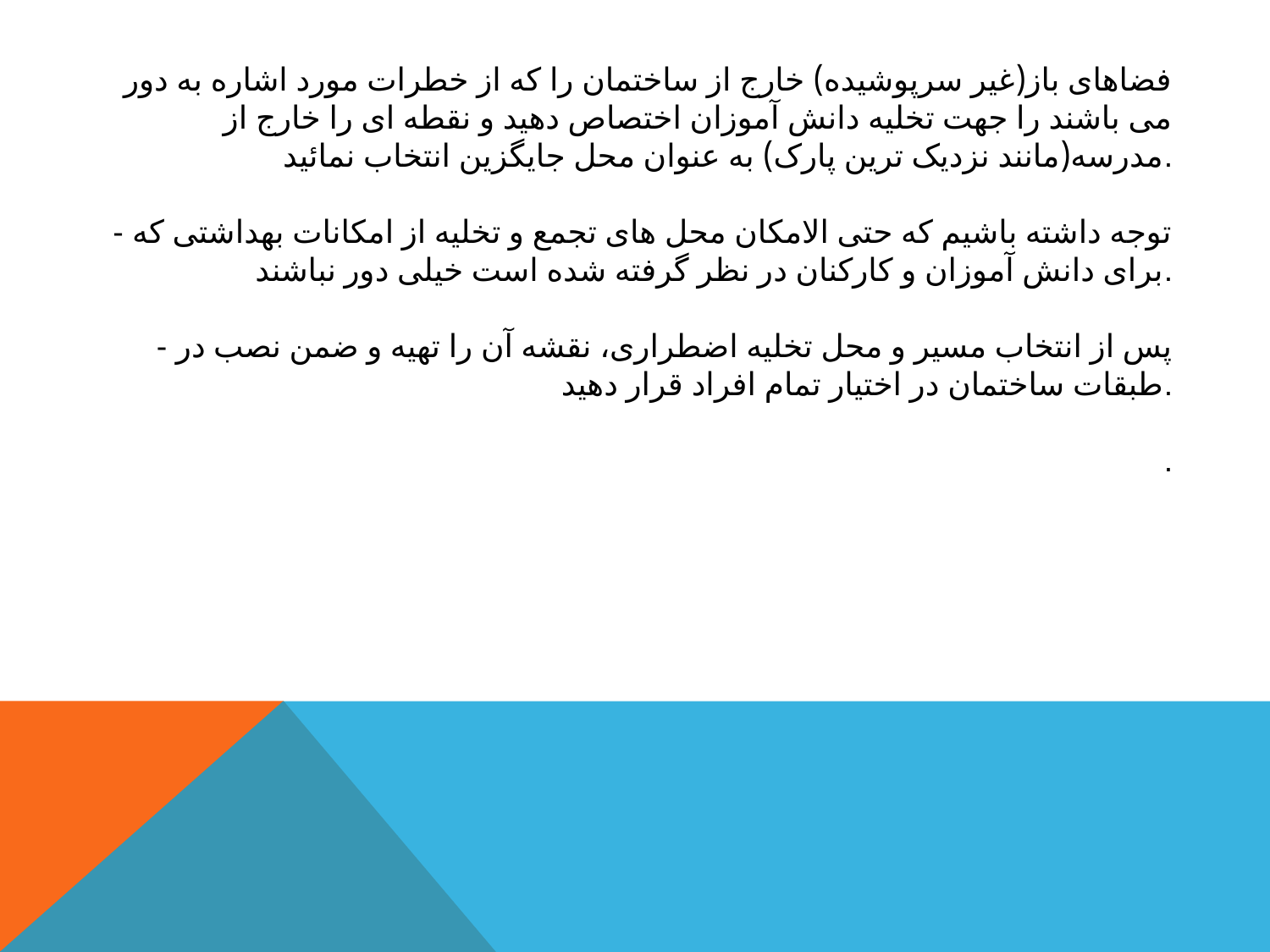

فضاهای باز(غیر سرپوشیده) خارج از ساختمان را که از خطرات مورد اشاره به دور می باشند را جهت تخلیه دانش آموزان اختصاص دهید و نقطه ای را خارج از مدرسه(مانند نزدیک ترین پارک) به عنوان محل جایگزین انتخاب نمائید.

- توجه داشته باشیم که حتی الامکان محل های تجمع و تخلیه از امکانات بهداشتی که برای دانش آموزان و کارکنان در نظر گرفته شده است خیلی دور نباشند.

- پس از انتخاب مسیر و محل تخلیه اضطراری، نقشه آن را تهیه و ضمن نصب در طبقات ساختمان در اختیار تمام افراد قرار دهید.

.